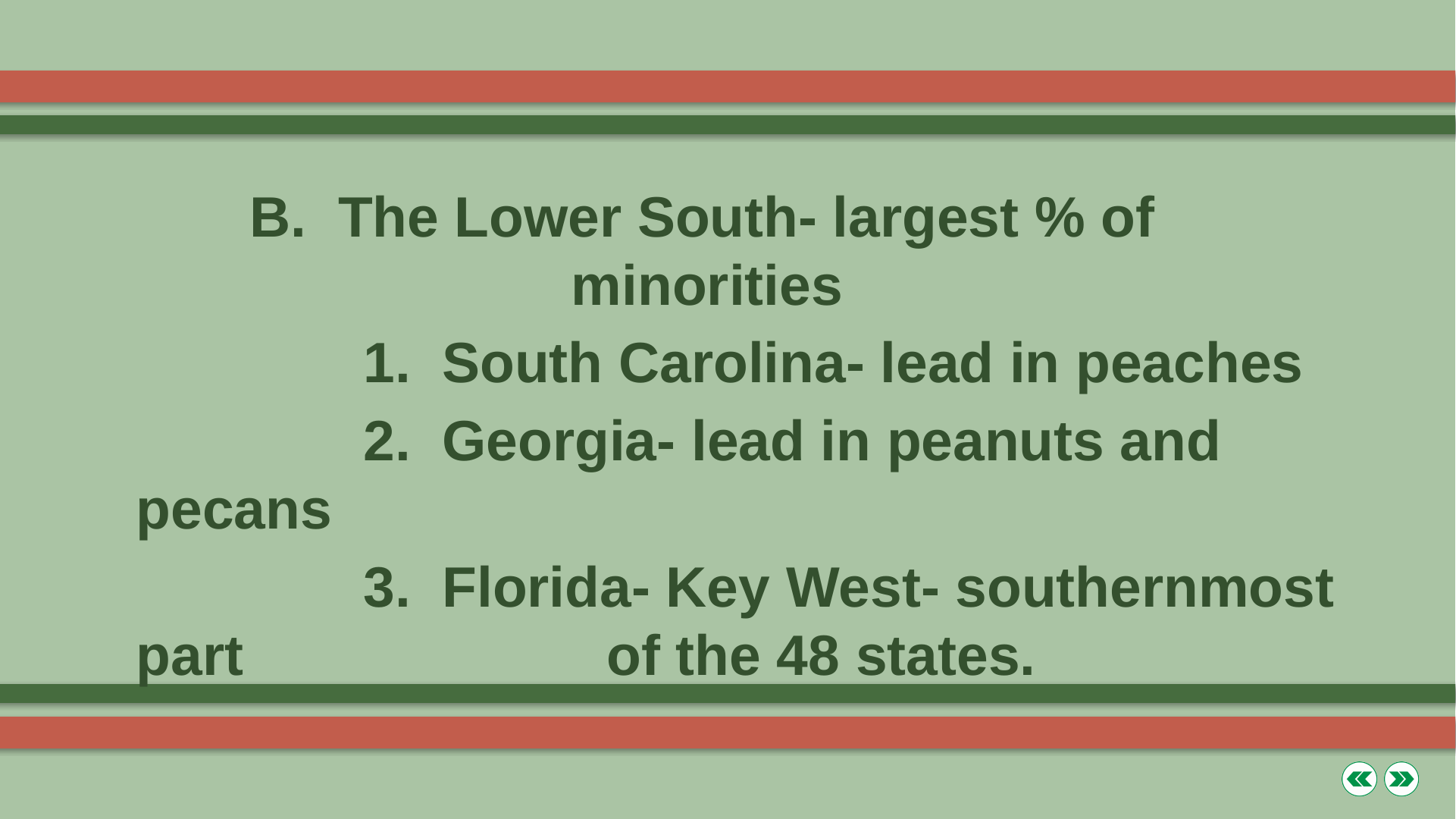

B.  The Lower South- largest % of 		 		      minorities
		1.  South Carolina- lead in peaches
		2.  Georgia- lead in peanuts and pecans
		3.  Florida- Key West- southernmost part 			 of the 48 states.